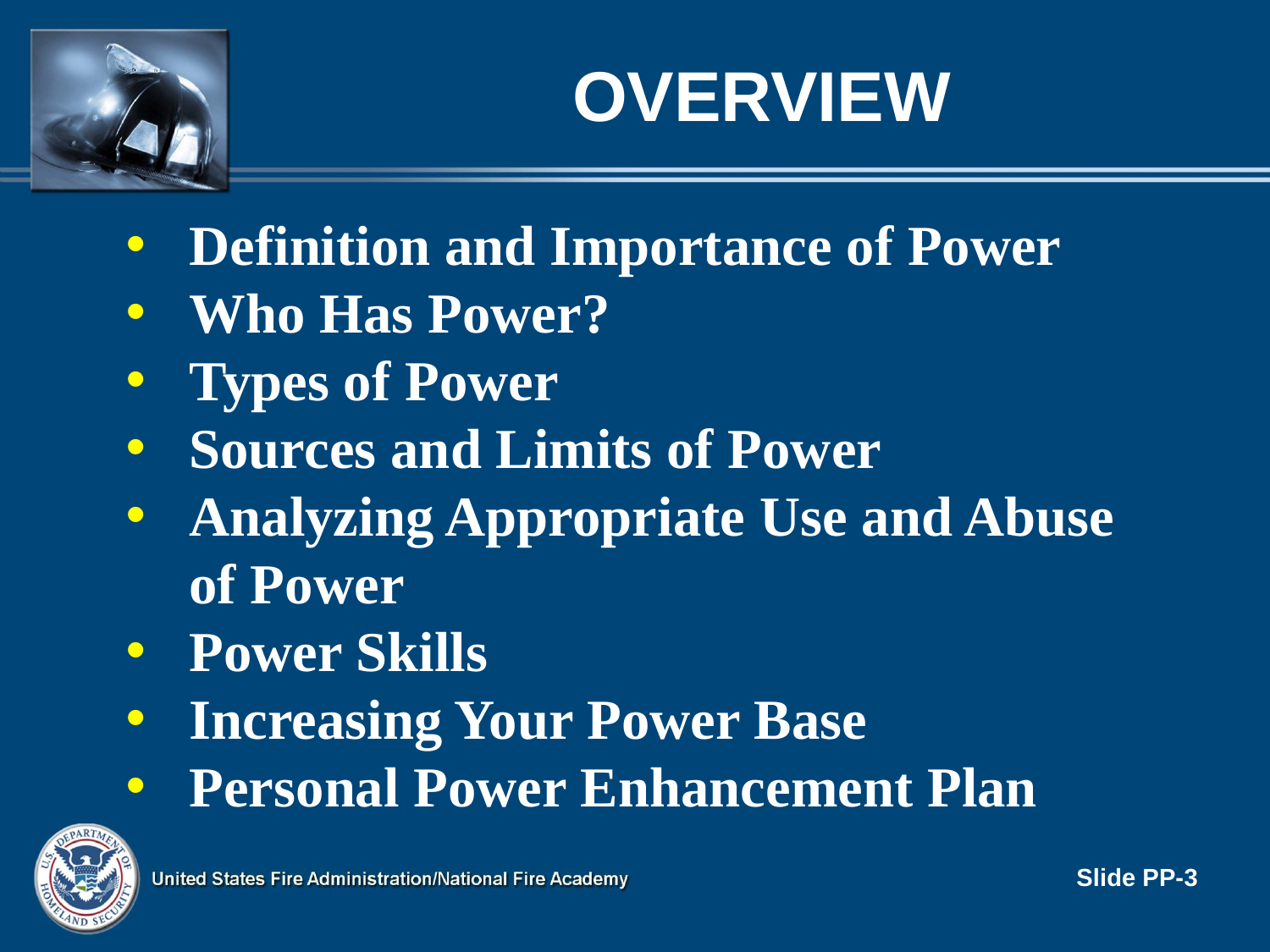

# OVERVIEW
Definition and Importance of Power
Who Has Power?
Types of Power
Sources and Limits of Power
Analyzing Appropriate Use and Abuse of Power
Power Skills
Increasing Your Power Base
Personal Power Enhancement Plan

Slide PP-3